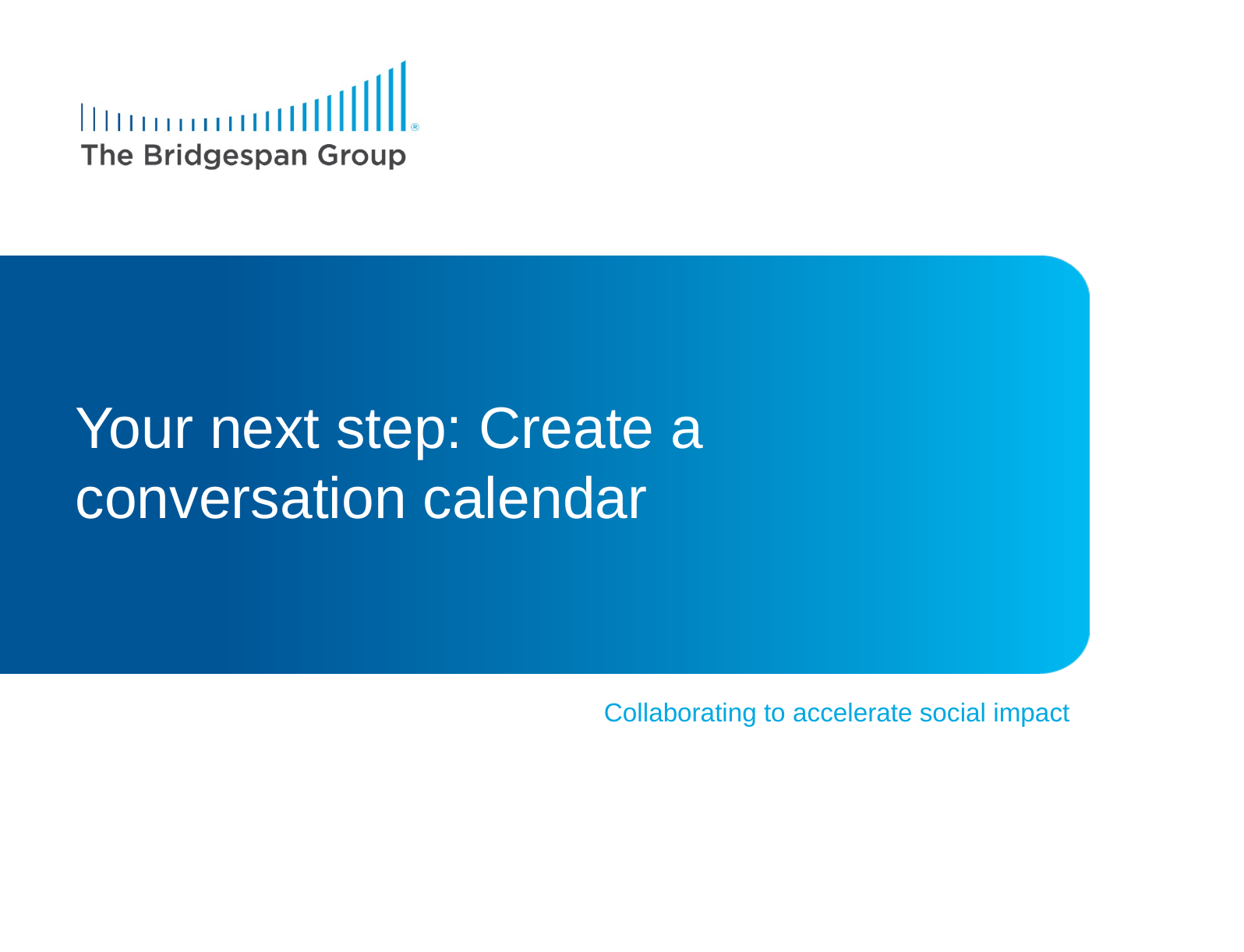

# Your next step: Create a conversation calendar